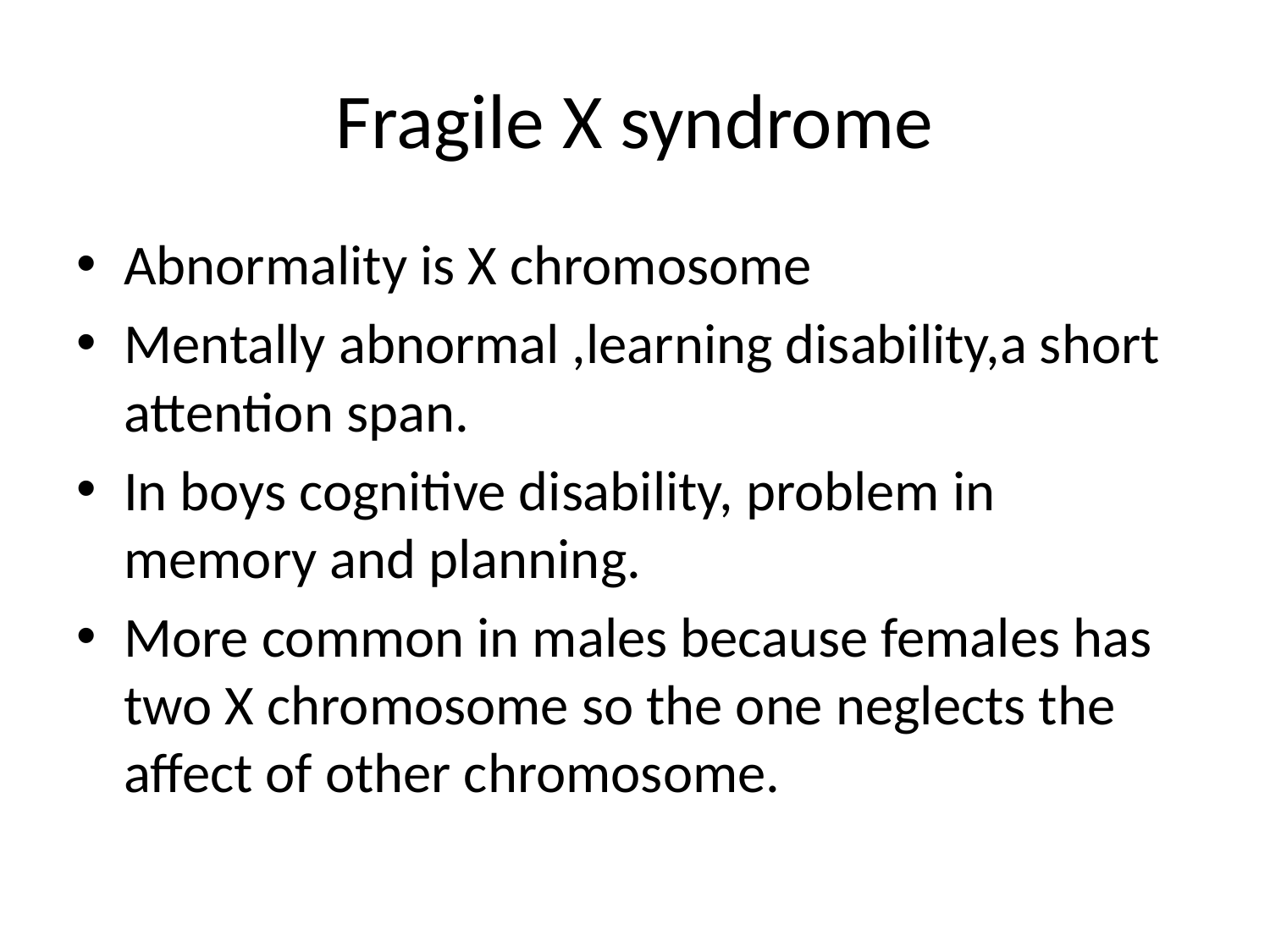

# Fragile X syndrome
Abnormality is X chromosome
Mentally abnormal ,learning disability,a short attention span.
In boys cognitive disability, problem in memory and planning.
More common in males because females has two X chromosome so the one neglects the affect of other chromosome.